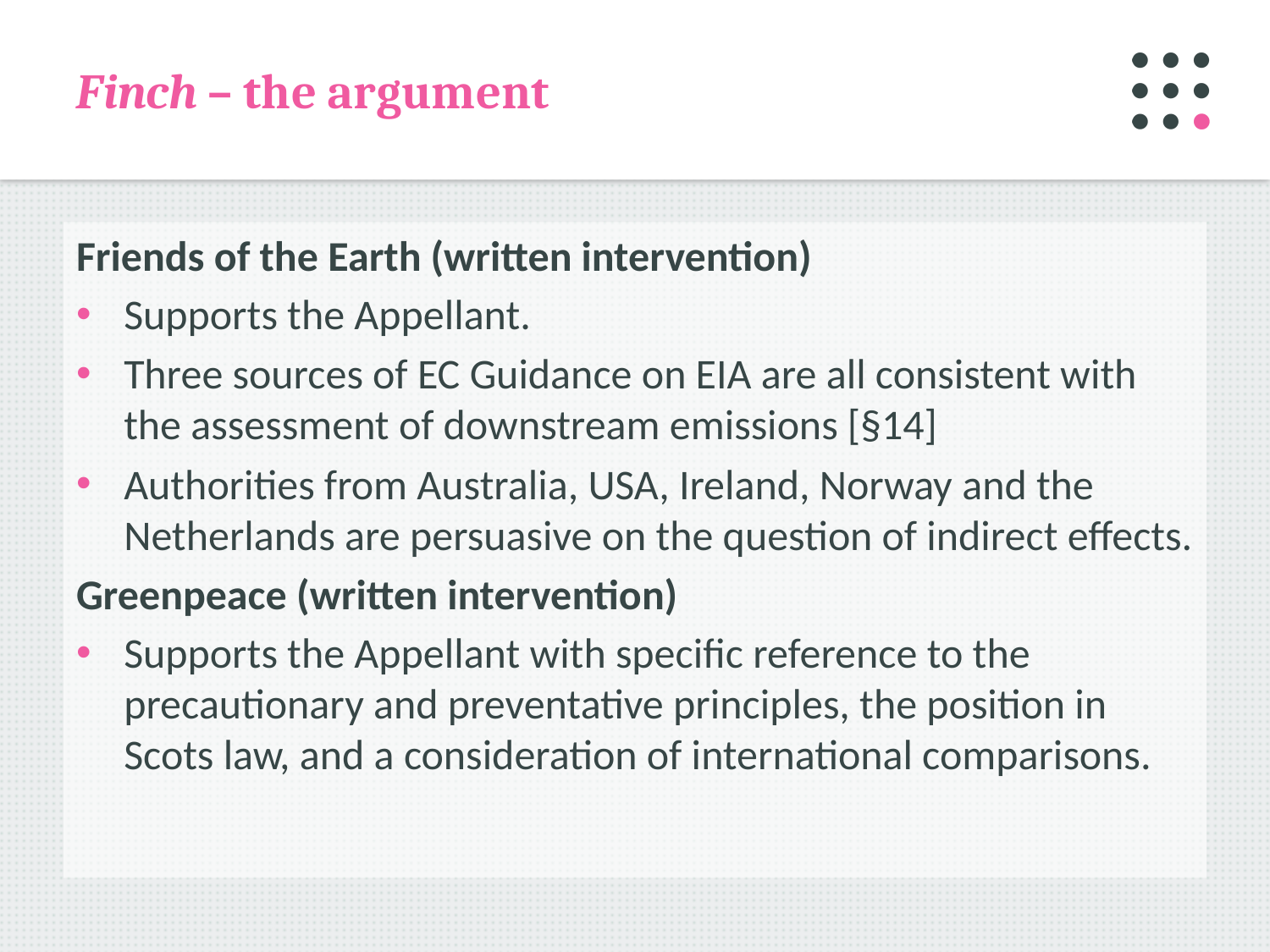

# Finch – the argument
Friends of the Earth (written intervention)
Supports the Appellant.
Three sources of EC Guidance on EIA are all consistent with the assessment of downstream emissions [§14]
Authorities from Australia, USA, Ireland, Norway and the Netherlands are persuasive on the question of indirect effects.
Greenpeace (written intervention)
Supports the Appellant with specific reference to the precautionary and preventative principles, the position in Scots law, and a consideration of international comparisons.